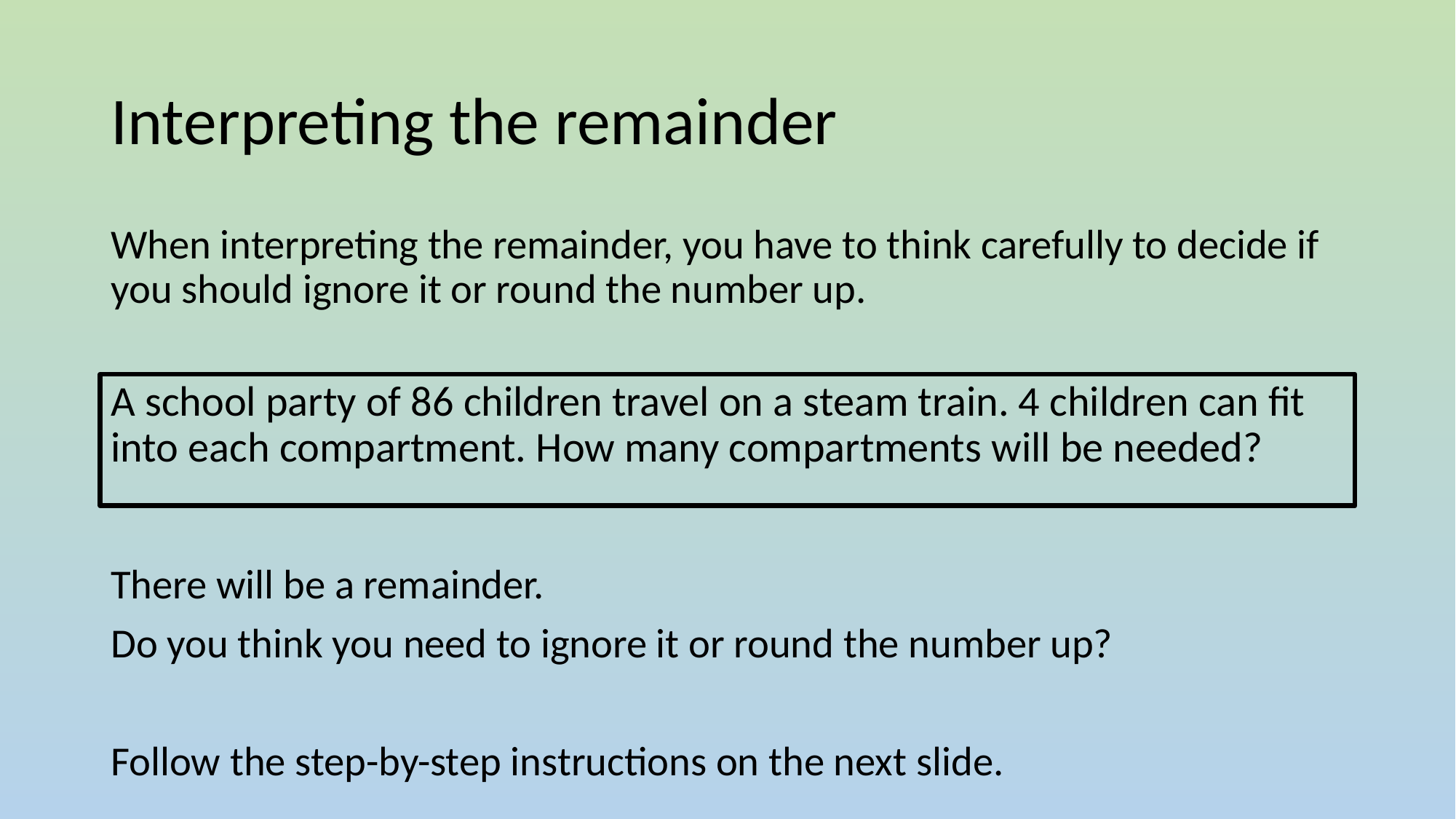

# Interpreting the remainder
When interpreting the remainder, you have to think carefully to decide if you should ignore it or round the number up.

There will be a remainder.
Do you think you need to ignore it or round the number up?

Follow the step-by-step instructions on the next slide.
A school party of 86 children travel on a steam train. 4 children can fit into each compartment. How many compartments will be needed?